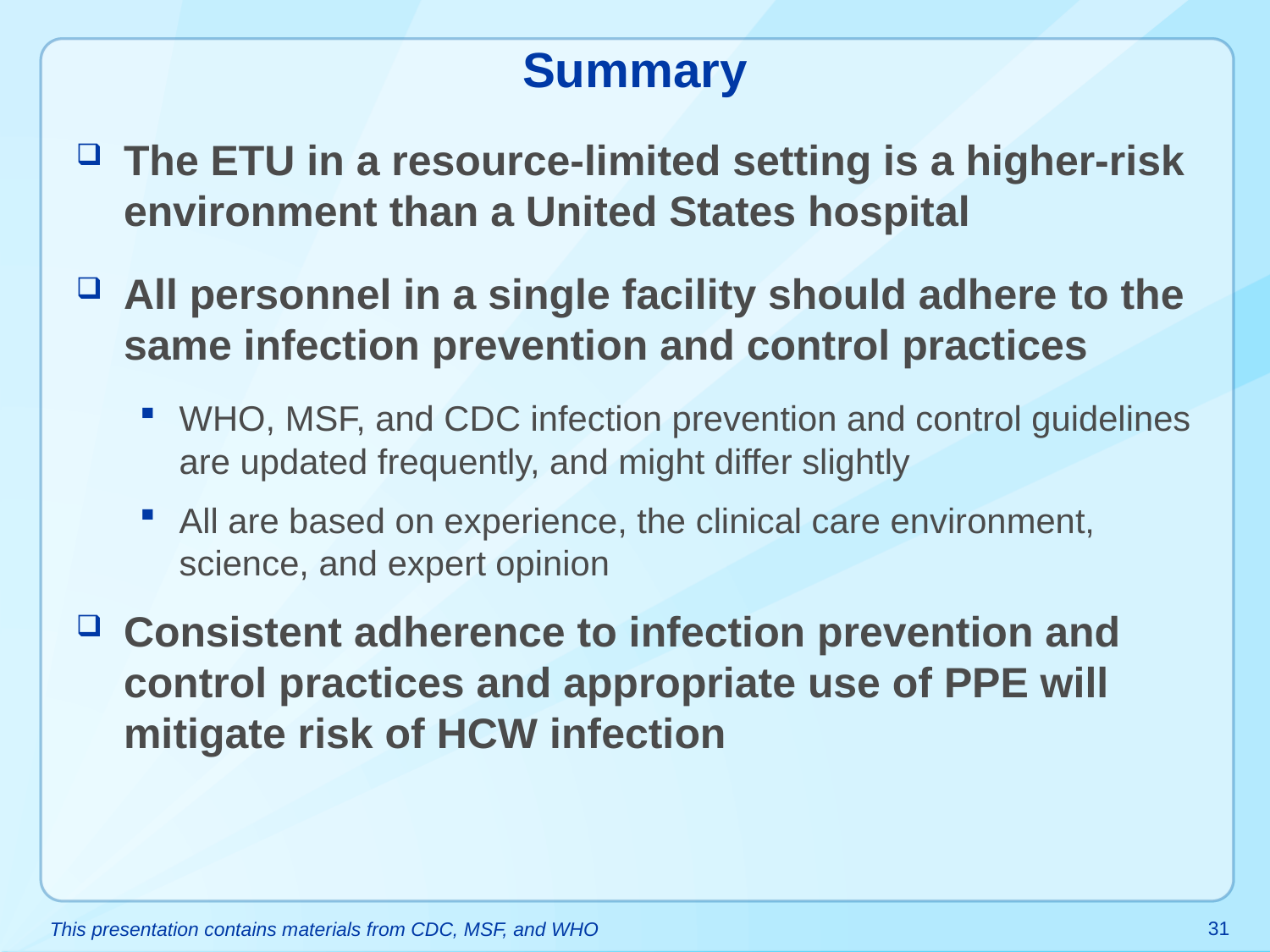

# Summary
The ETU in a resource-limited setting is a higher-risk environment than a United States hospital
All personnel in a single facility should adhere to the same infection prevention and control practices
WHO, MSF, and CDC infection prevention and control guidelines are updated frequently, and might differ slightly
All are based on experience, the clinical care environment, science, and expert opinion
Consistent adherence to infection prevention and control practices and appropriate use of PPE will mitigate risk of HCW infection